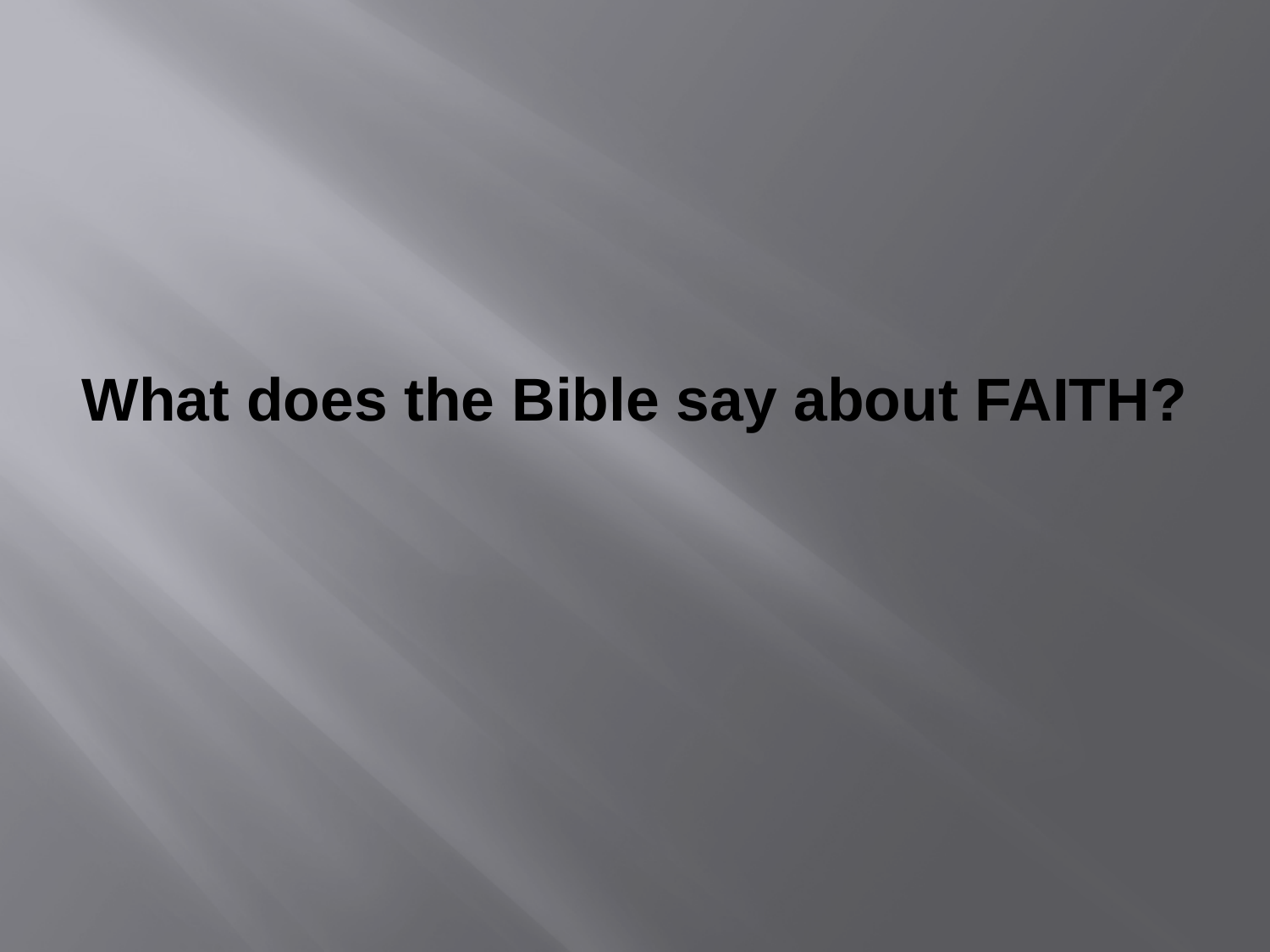

# What does the Bible say about FAITH?